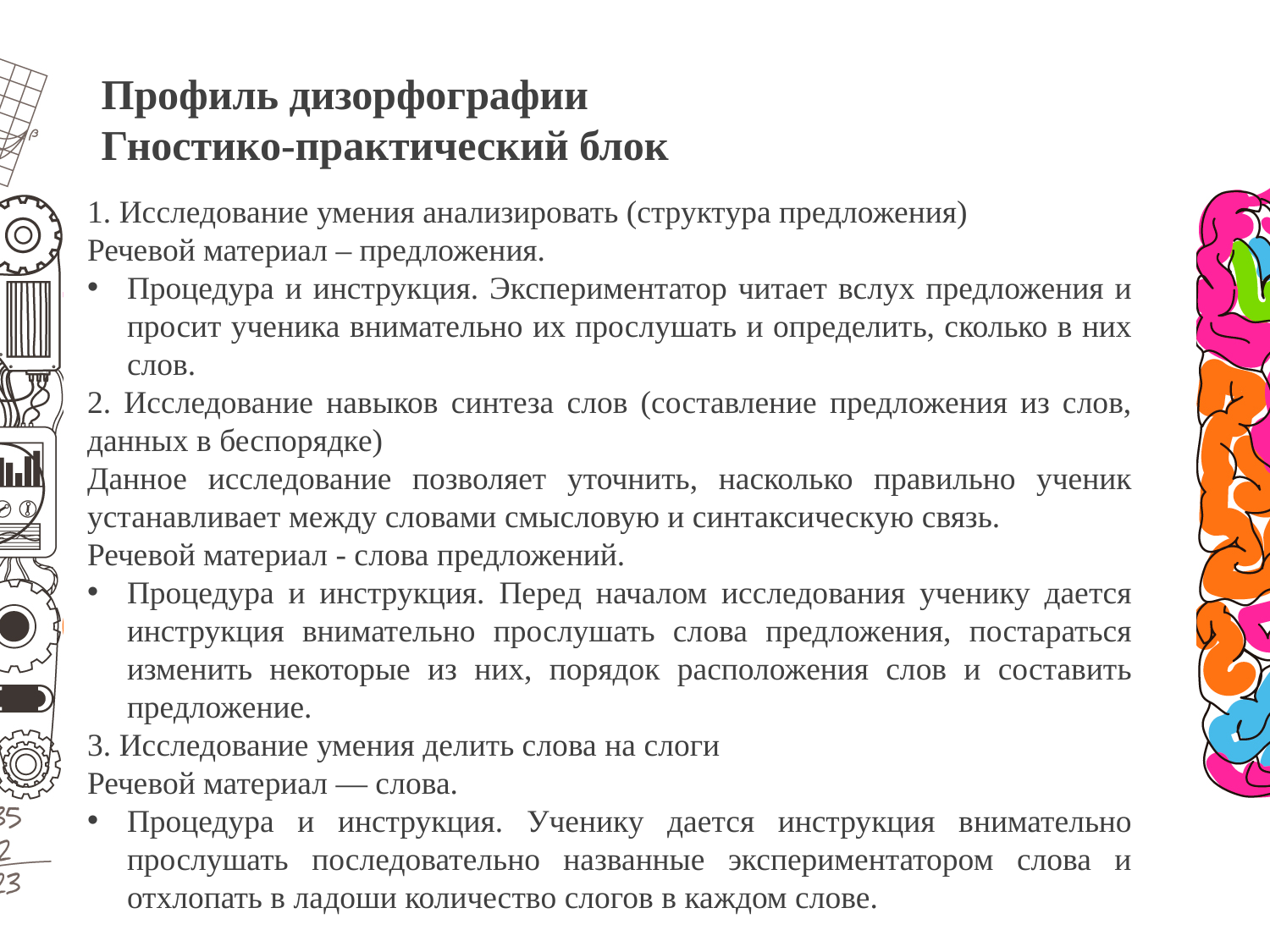

Профиль дизорфографии
Гностико-практический блок
1. Исследование умения анализировать (структура предложения)
Речевой материал – предложения.
Процедура и инструкция. Экспериментатор читает вслух предложения и просит ученика внимательно их прослушать и определить, сколько в них слов.
2. Исследование навыков синтеза слов (составление предложения из слов, данных в беспорядке)
Данное исследование позволяет уточнить, насколько правильно ученик устанавливает между словами смысловую и синтаксическую связь.
Речевой материал - слова предложений.
Процедура и инструкция. Перед началом исследования ученику дается инструкция внимательно прослушать слова предложения, постараться изменить некоторые из них, порядок расположения слов и составить предложение.
3. Исследование умения делить слова на слоги
Речевой материал — слова.
Процедура и инструкция. Ученику дается инструкция внимательно прослушать последовательно названные экспериментатором слова и отхлопать в ладоши количество слогов в каждом слове.